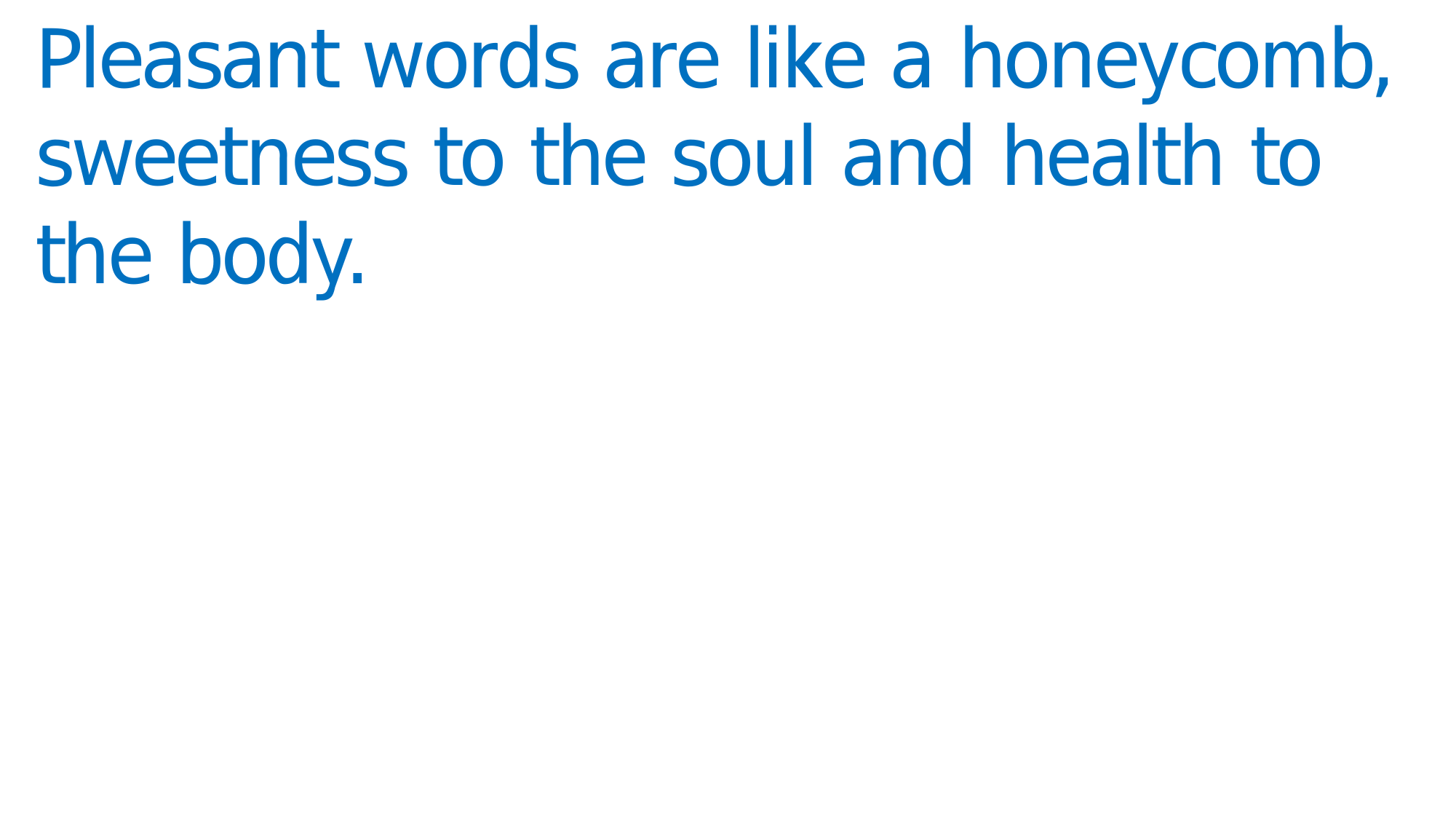

Pleasant words are like a honeycomb,
 sweetness to the soul and health to
 the body.